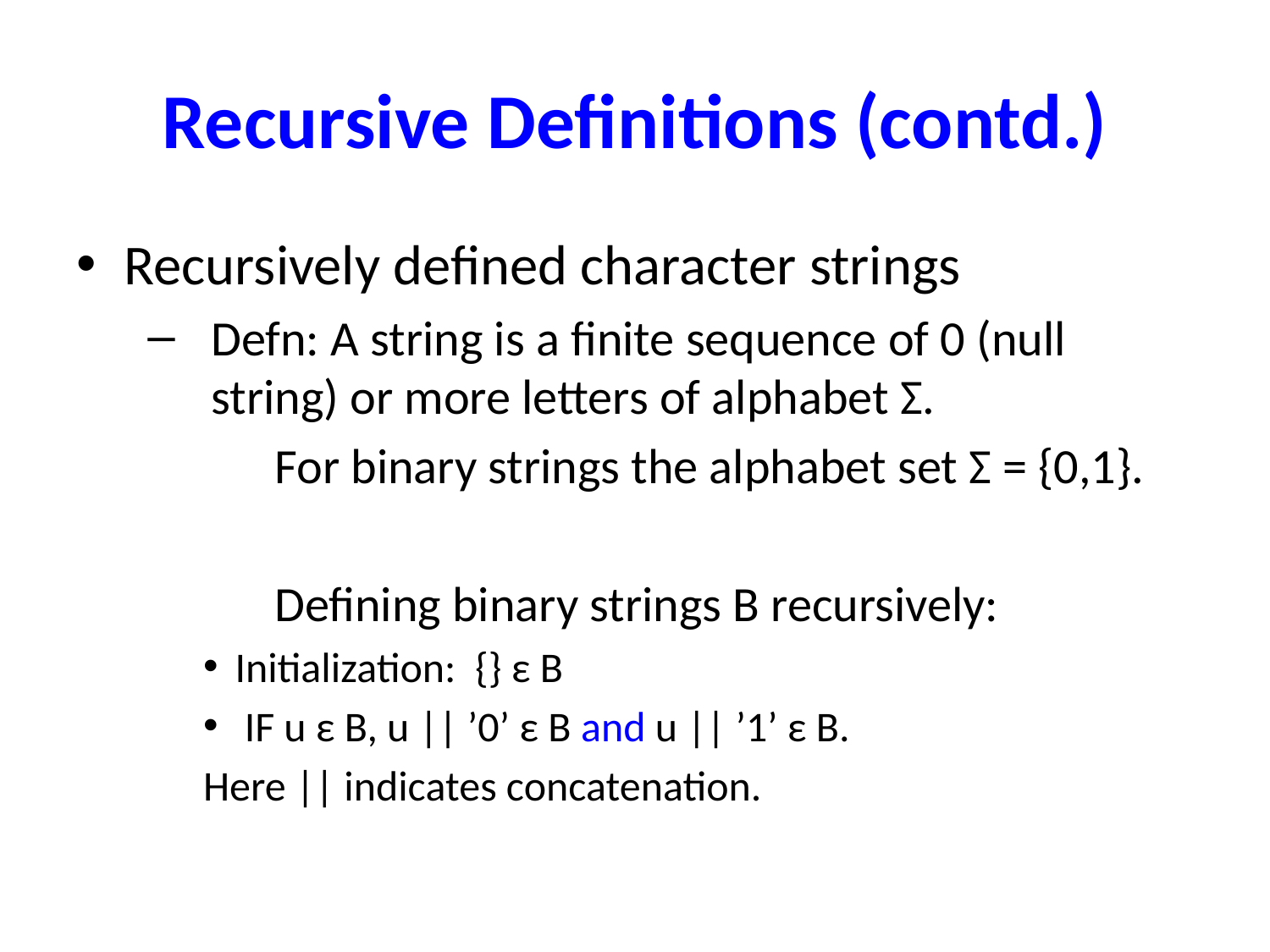

# Recursive Definitions (contd.)
Recursively defined character strings
Defn: A string is a finite sequence of 0 (null string) or more letters of alphabet Σ.
	For binary strings the alphabet set Σ = {0,1}.

	Defining binary strings B recursively:
Initialization:  {} ε B
 IF u ε B, u || ’0’ ε B and u || ’1’ ε B.
Here || indicates concatenation.